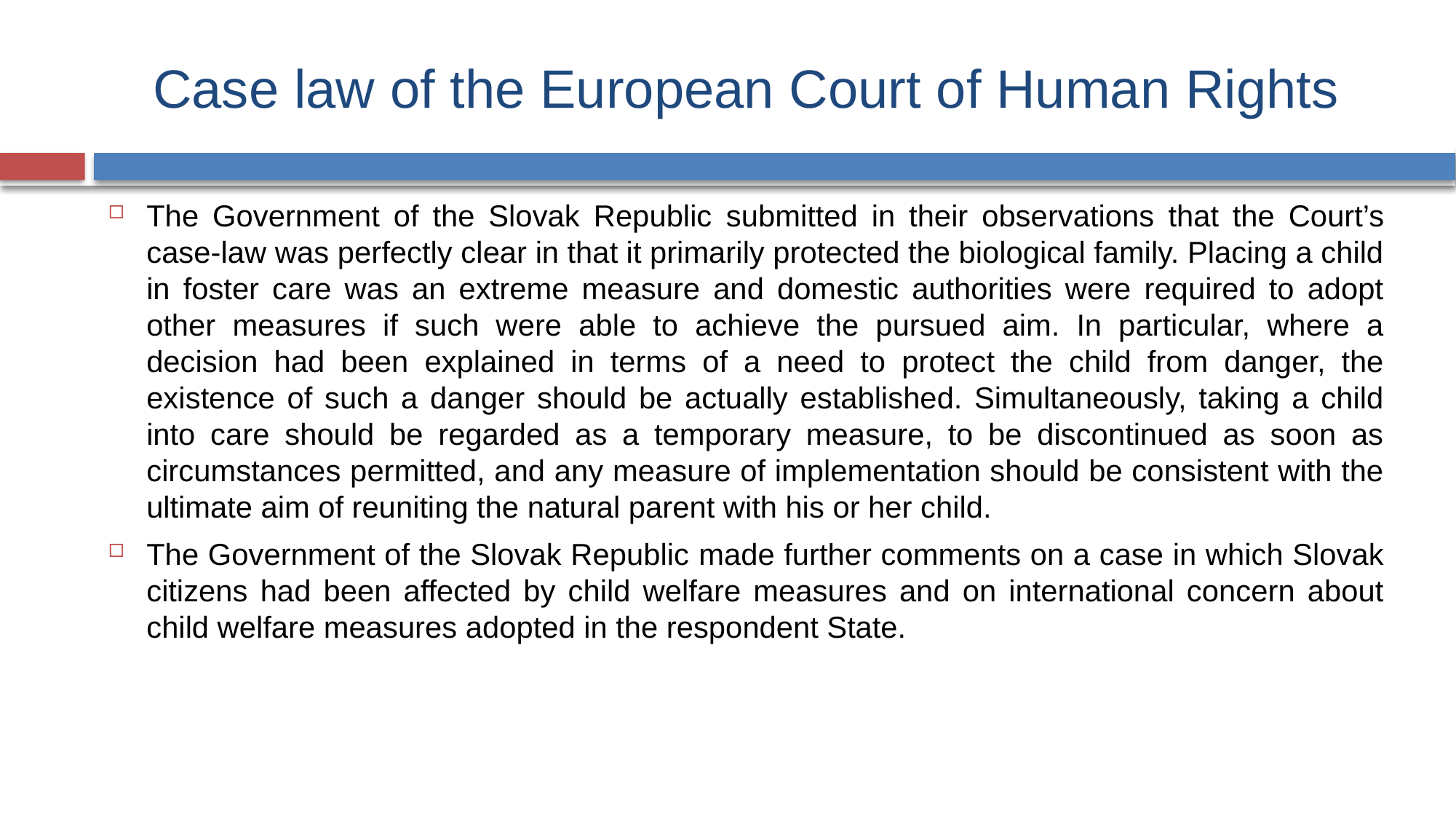

# Case law of the European Court of Human Rights
The Government of the Slovak Republic submitted in their observations that the Court’s case-law was perfectly clear in that it primarily protected the biological family. Placing a child in foster care was an extreme measure and domestic authorities were required to adopt other measures if such were able to achieve the pursued aim. In particular, where a decision had been explained in terms of a need to protect the child from danger, the existence of such a danger should be actually established. Simultaneously, taking a child into care should be regarded as a temporary measure, to be discontinued as soon as circumstances permitted, and any measure of implementation should be consistent with the ultimate aim of reuniting the natural parent with his or her child.
The Government of the Slovak Republic made further comments on a case in which Slovak citizens had been affected by child welfare measures and on international concern about child welfare measures adopted in the respondent State.